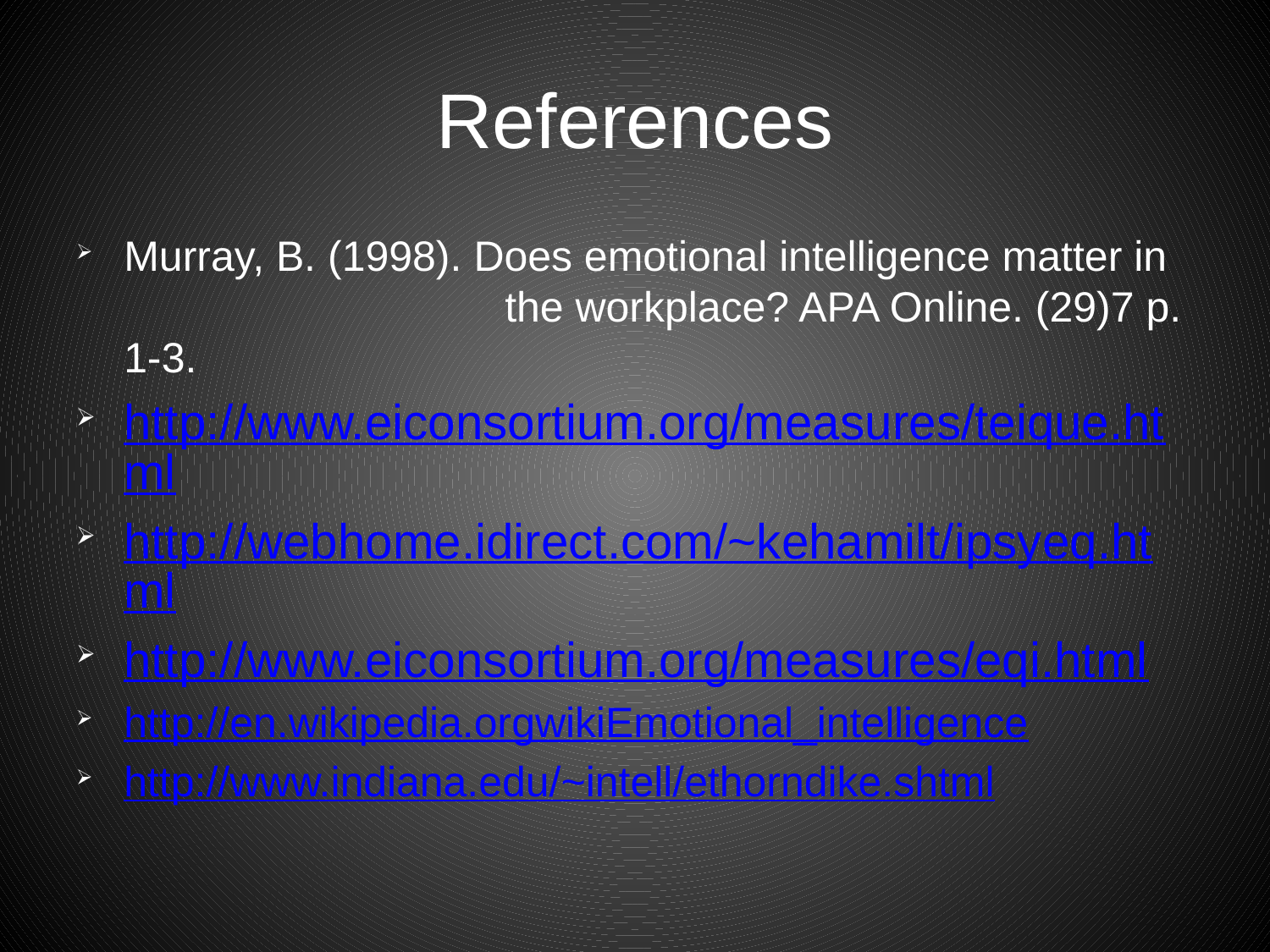

# References
Murray, B. (1998). Does emotional intelligence matter in 			the workplace? APA Online. (29)7 p. 1-3.
http://www.eiconsortium.org/measures/teique.html
http://webhome.idirect.com/~kehamilt/ipsyeq.html
http://www.eiconsortium.org/measures/eqi.html
http://en.wikipedia.orgwikiEmotional_intelligence
http://www.indiana.edu/~intell/ethorndike.shtml